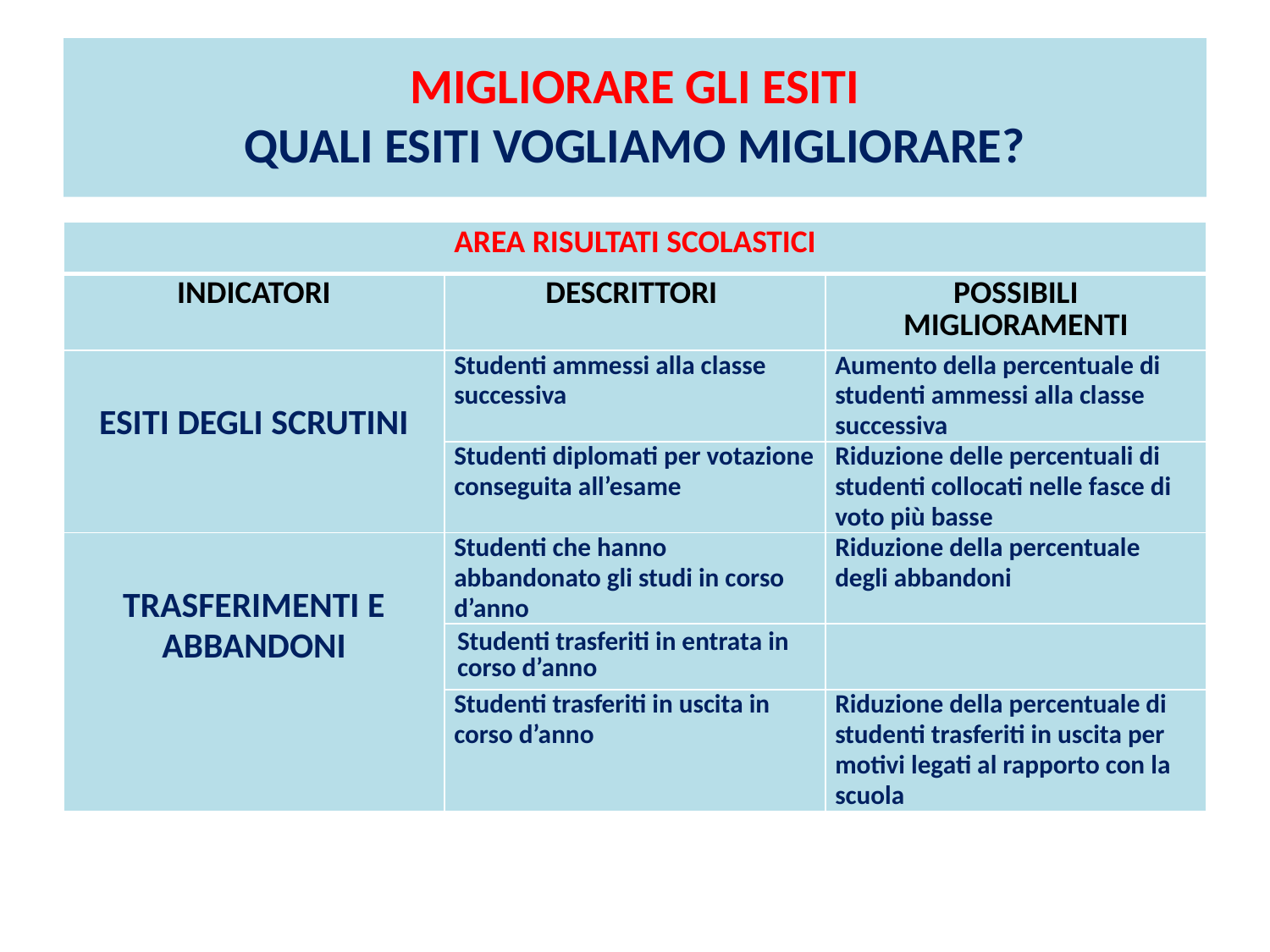

# MIGLIORARE GLI ESITI QUALI ESITI VOGLIAMO MIGLIORARE?
| AREA RISULTATI SCOLASTICI |  |  |
| --- | --- | --- |
| INDICATORI | DESCRITTORI | POSSIBILI MIGLIORAMENTI |
| ESITI DEGLI SCRUTINI | Studenti ammessi alla classe successiva | Aumento della percentuale di studenti ammessi alla classe successiva |
|  | Studenti diplomati per votazione conseguita all’esame | Riduzione delle percentuali di studenti collocati nelle fasce di voto più basse |
| TRASFERIMENTI E ABBANDONI | Studenti che hanno abbandonato gli studi in corso d’anno | Riduzione della percentuale degli abbandoni |
|  | Studenti trasferiti in entrata in corso d’anno |  |
|  | Studenti trasferiti in uscita in corso d’anno | Riduzione della percentuale di studenti trasferiti in uscita per motivi legati al rapporto con la scuola |